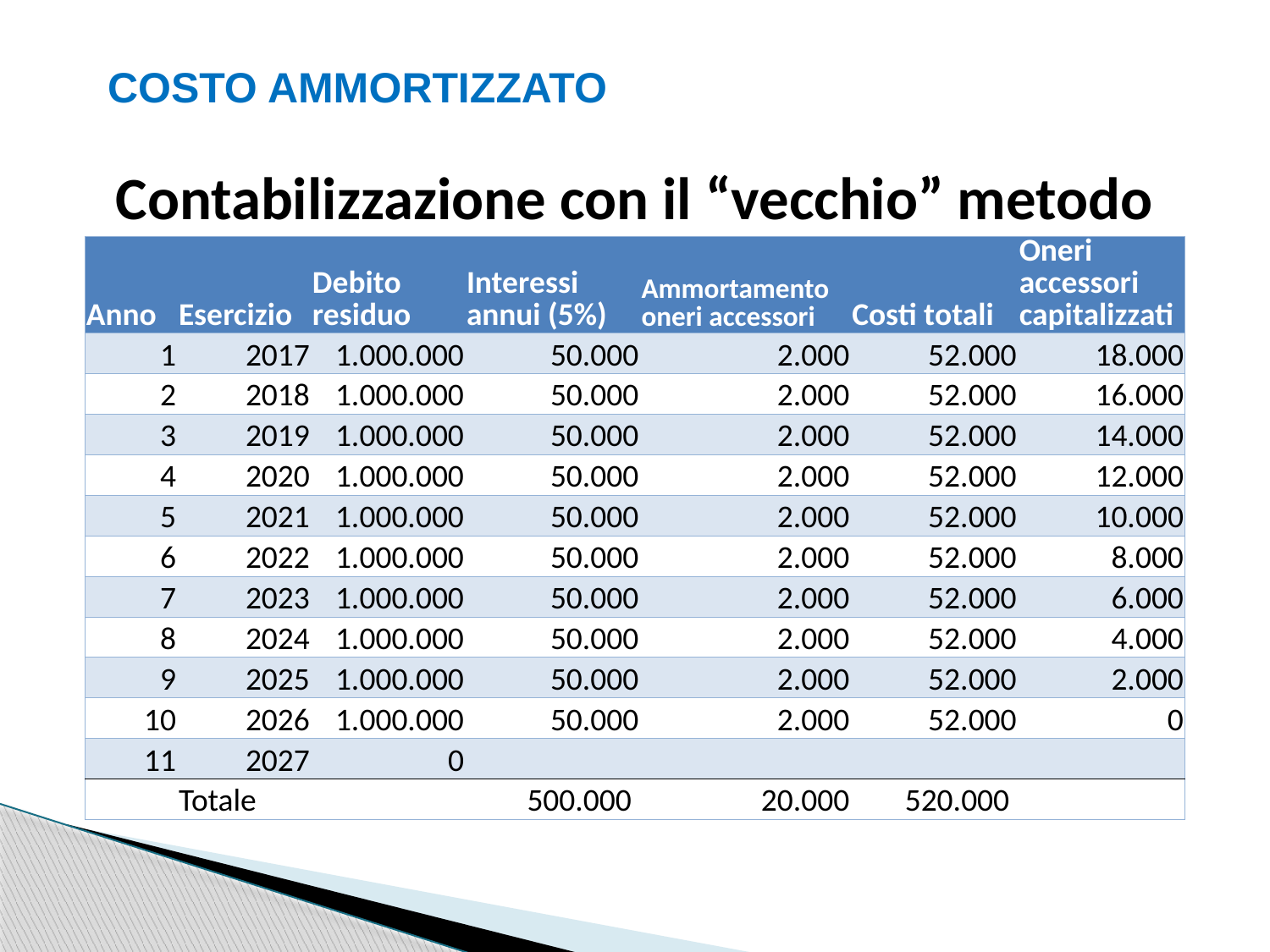

COSTO AMMORTIZZATO
Contabilizzazione con il “vecchio” metodo
| Anno | Esercizio | Debito residuo | Interessi annui (5%) | Ammortamento oneri accessori | Costi totali | Oneri accessori capitalizzati |
| --- | --- | --- | --- | --- | --- | --- |
| 1 | 2017 | 1.000.000 | 50.000 | 2.000 | 52.000 | 18.000 |
| 2 | 2018 | 1.000.000 | 50.000 | 2.000 | 52.000 | 16.000 |
| 3 | 2019 | 1.000.000 | 50.000 | 2.000 | 52.000 | 14.000 |
| 4 | 2020 | 1.000.000 | 50.000 | 2.000 | 52.000 | 12.000 |
| 5 | 2021 | 1.000.000 | 50.000 | 2.000 | 52.000 | 10.000 |
| 6 | 2022 | 1.000.000 | 50.000 | 2.000 | 52.000 | 8.000 |
| 7 | 2023 | 1.000.000 | 50.000 | 2.000 | 52.000 | 6.000 |
| 8 | 2024 | 1.000.000 | 50.000 | 2.000 | 52.000 | 4.000 |
| 9 | 2025 | 1.000.000 | 50.000 | 2.000 | 52.000 | 2.000 |
| 10 | 2026 | 1.000.000 | 50.000 | 2.000 | 52.000 | 0 |
| 11 | 2027 | 0 |  |  |  |  |
|  | Totale |  | 500.000 | 20.000 | 520.000 |  |